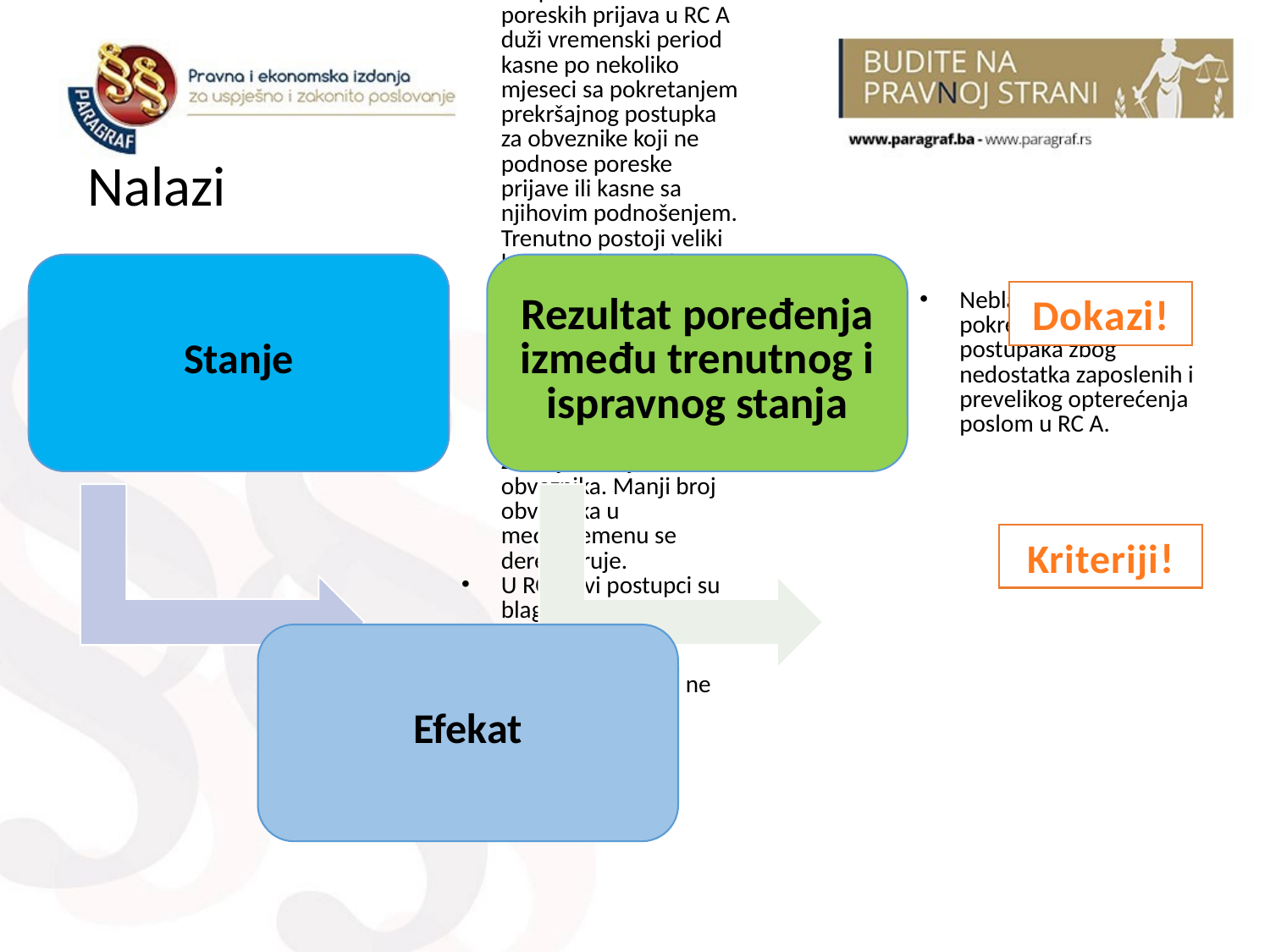

# Nalazi
Stanje
Rezultat poređenja između trenutnog i ispravnog stanja
Neblagovremeno pokretanje prekršajnih postupaka zbog nedostatka zaposlenih i prevelikog opterećenja poslom u RC A.
Efekat
U RC D svi postupci su blagovremeno i pravilno pokrenuti, samo nekoliko obveznika kasni ili ne podnosi poreske prijave.
Dokazi!
Kriteriji!